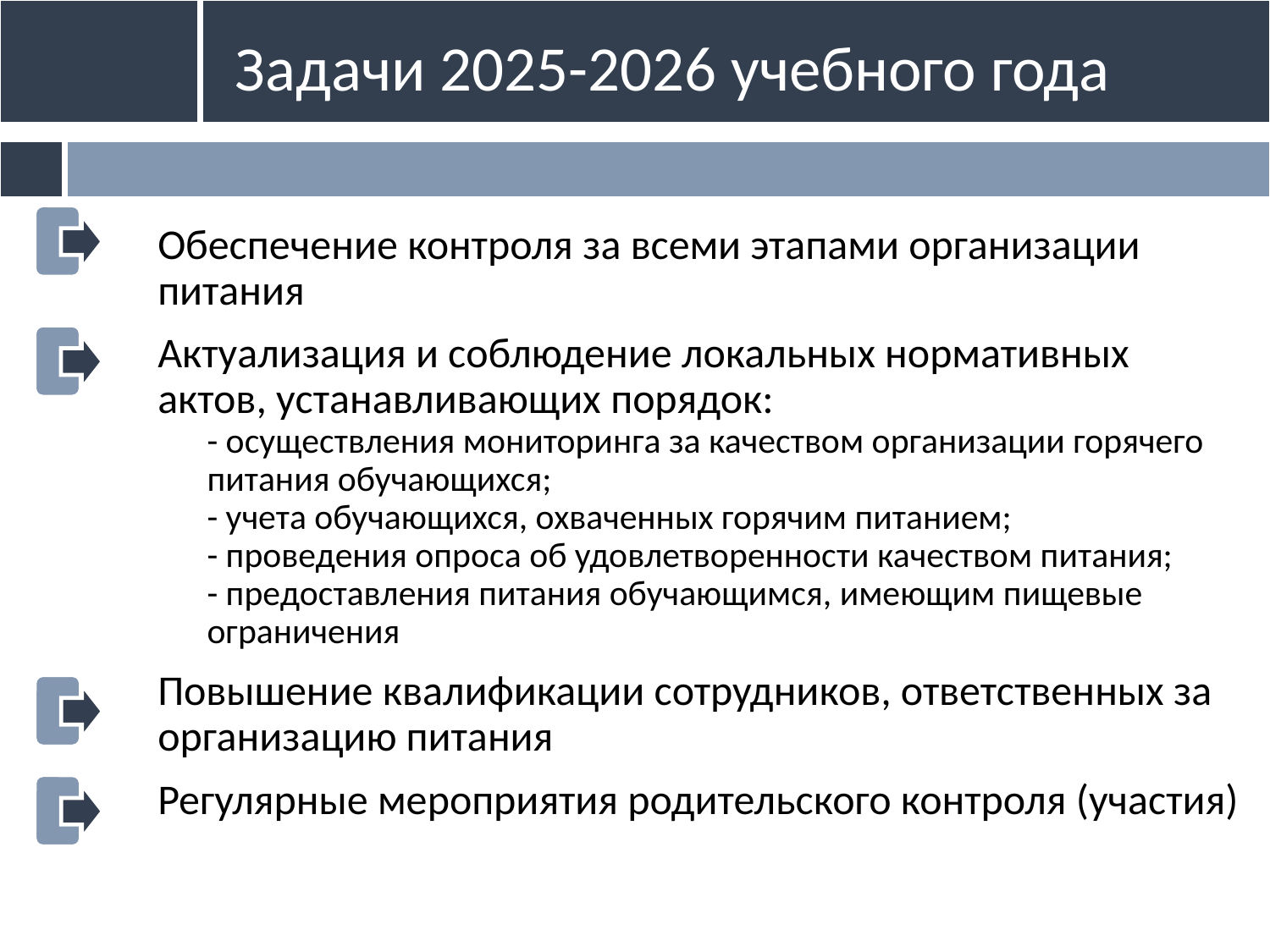

Задачи 2025-2026 учебного года

Обеспечение контроля за всеми этапами организации питания
Актуализация и соблюдение локальных нормативных актов, устанавливающих порядок:
- осуществления мониторинга за качеством организации горячего питания обучающихся;
- учета обучающихся, охваченных горячим питанием;
- проведения опроса об удовлетворенности качеством питания;
- предоставления питания обучающимся, имеющим пищевые ограничения
Повышение квалификации сотрудников, ответственных за организацию питания
Регулярные мероприятия родительского контроля (участия)